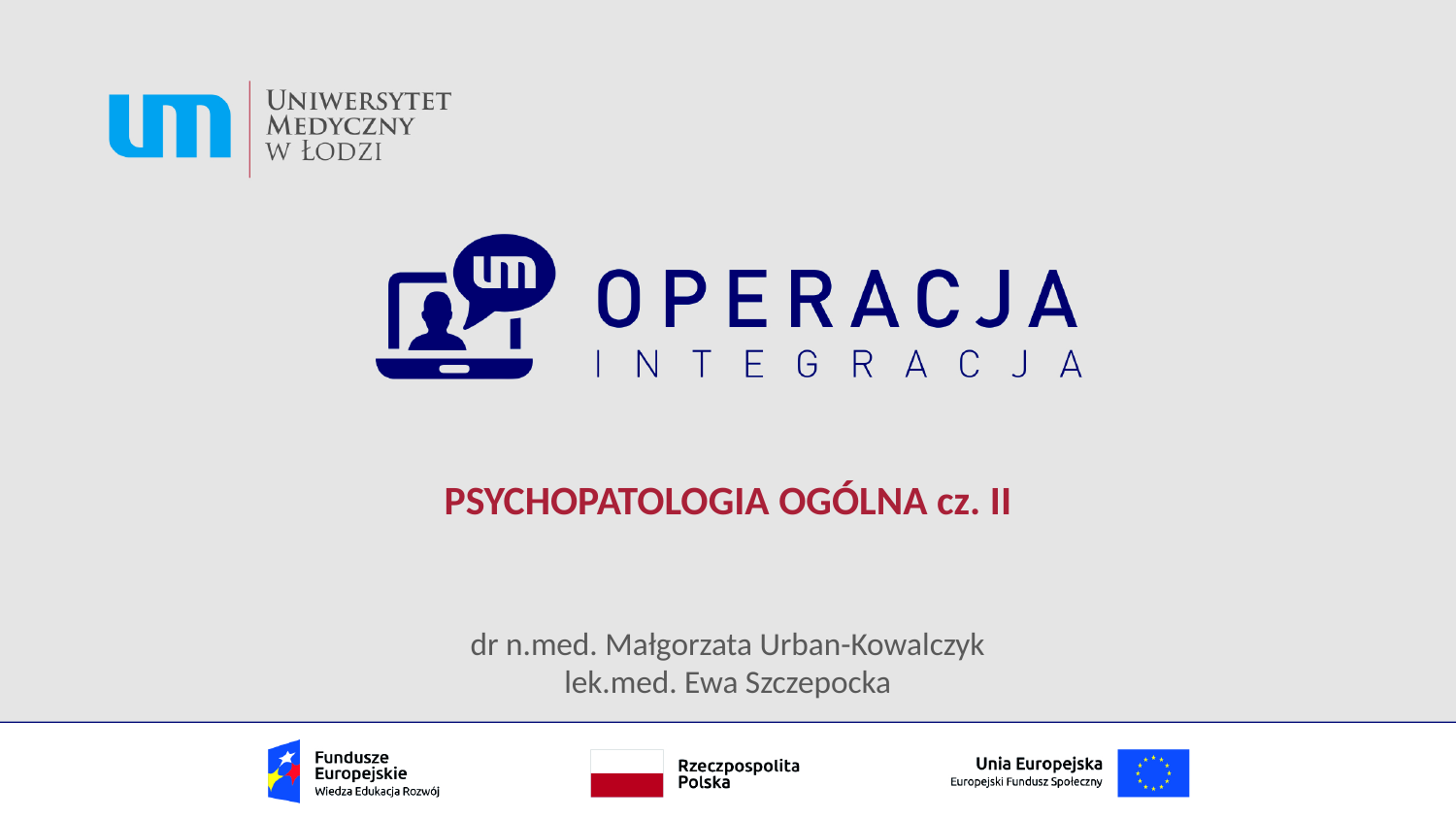

PSYCHOPATOLOGIA OGÓLNA cz. II
dr n.med. Małgorzata Urban-Kowalczyk
lek.med. Ewa Szczepocka